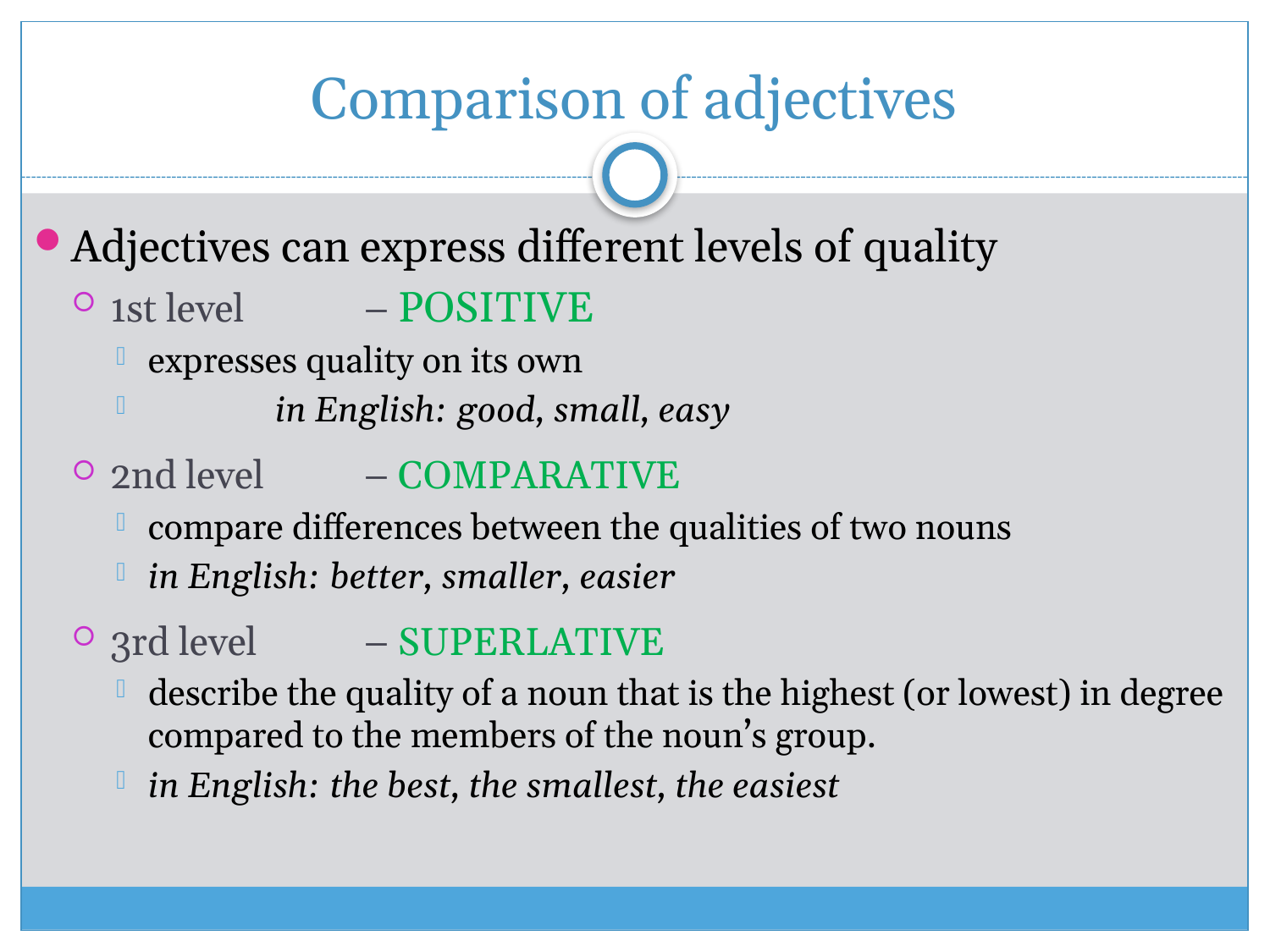

# Comparison of adjectives
Adjectives can express different levels of quality
1st level	– POSITIVE
expresses quality on its own
	in English: good, small, easy
2nd level	– COMPARATIVE
compare differences between the qualities of two nouns
in English: better, smaller, easier
3rd level	– SUPERLATIVE
describe the quality of a noun that is the highest (or lowest) in degree compared to the members of the noun’s group.
in English: the best, the smallest, the easiest